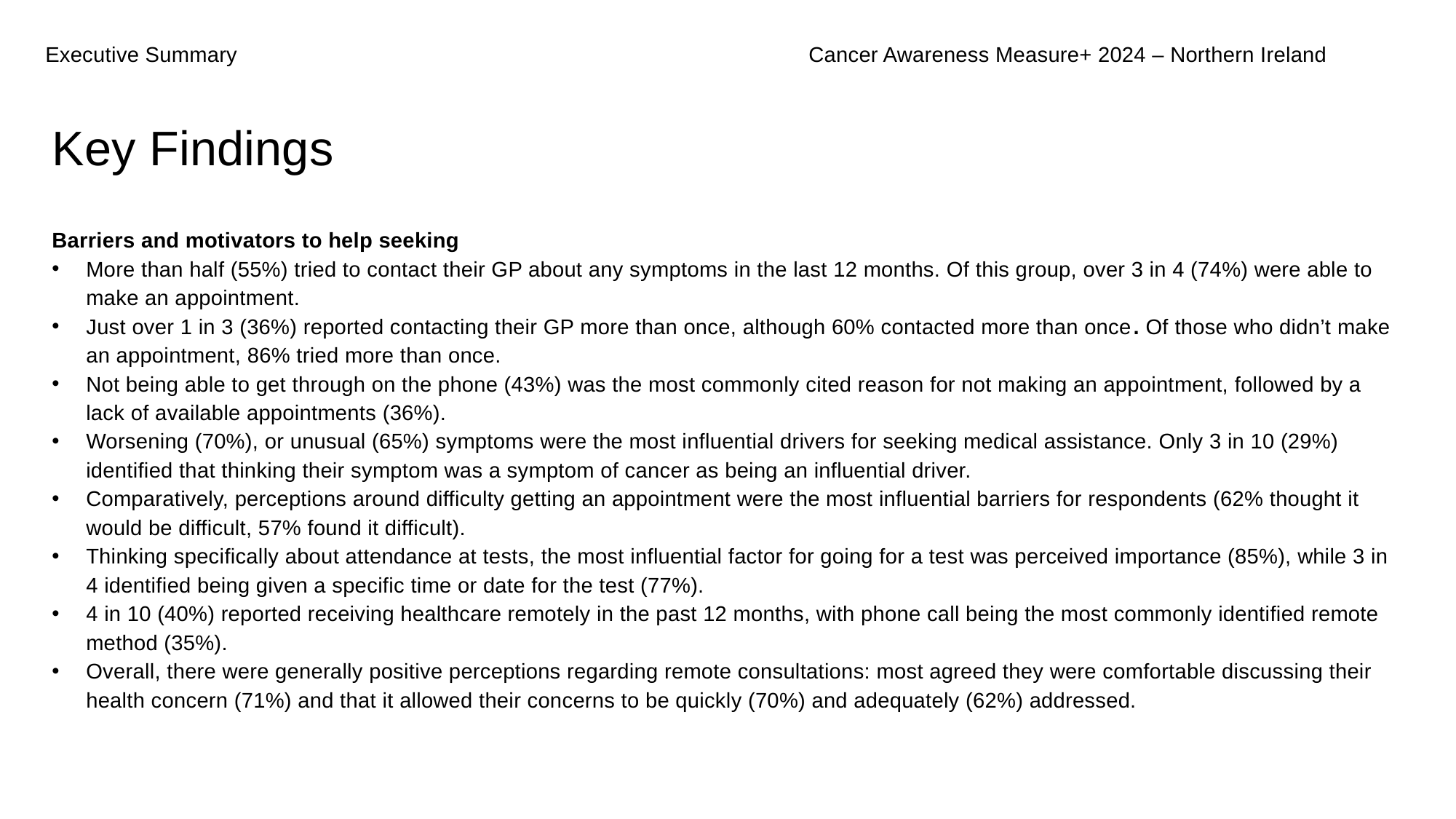

Executive Summary
Cancer Awareness Measure+ 2024 – Northern Ireland
Key Findings
Barriers and motivators to help seeking
More than half (55%) tried to contact their GP about any symptoms in the last 12 months. Of this group, over 3 in 4 (74%) were able to make an appointment.
Just over 1 in 3 (36%) reported contacting their GP more than once, although 60% contacted more than once. Of those who didn’t make an appointment, 86% tried more than once.
Not being able to get through on the phone (43%) was the most commonly cited reason for not making an appointment, followed by a lack of available appointments (36%).
Worsening (70%), or unusual (65%) symptoms were the most influential drivers for seeking medical assistance. Only 3 in 10 (29%) identified that thinking their symptom was a symptom of cancer as being an influential driver.
Comparatively, perceptions around difficulty getting an appointment were the most influential barriers for respondents (62% thought it would be difficult, 57% found it difficult).
Thinking specifically about attendance at tests, the most influential factor for going for a test was perceived importance (85%), while 3 in 4 identified being given a specific time or date for the test (77%).
4 in 10 (40%) reported receiving healthcare remotely in the past 12 months, with phone call being the most commonly identified remote method (35%).
Overall, there were generally positive perceptions regarding remote consultations: most agreed they were comfortable discussing their health concern (71%) and that it allowed their concerns to be quickly (70%) and adequately (62%) addressed.